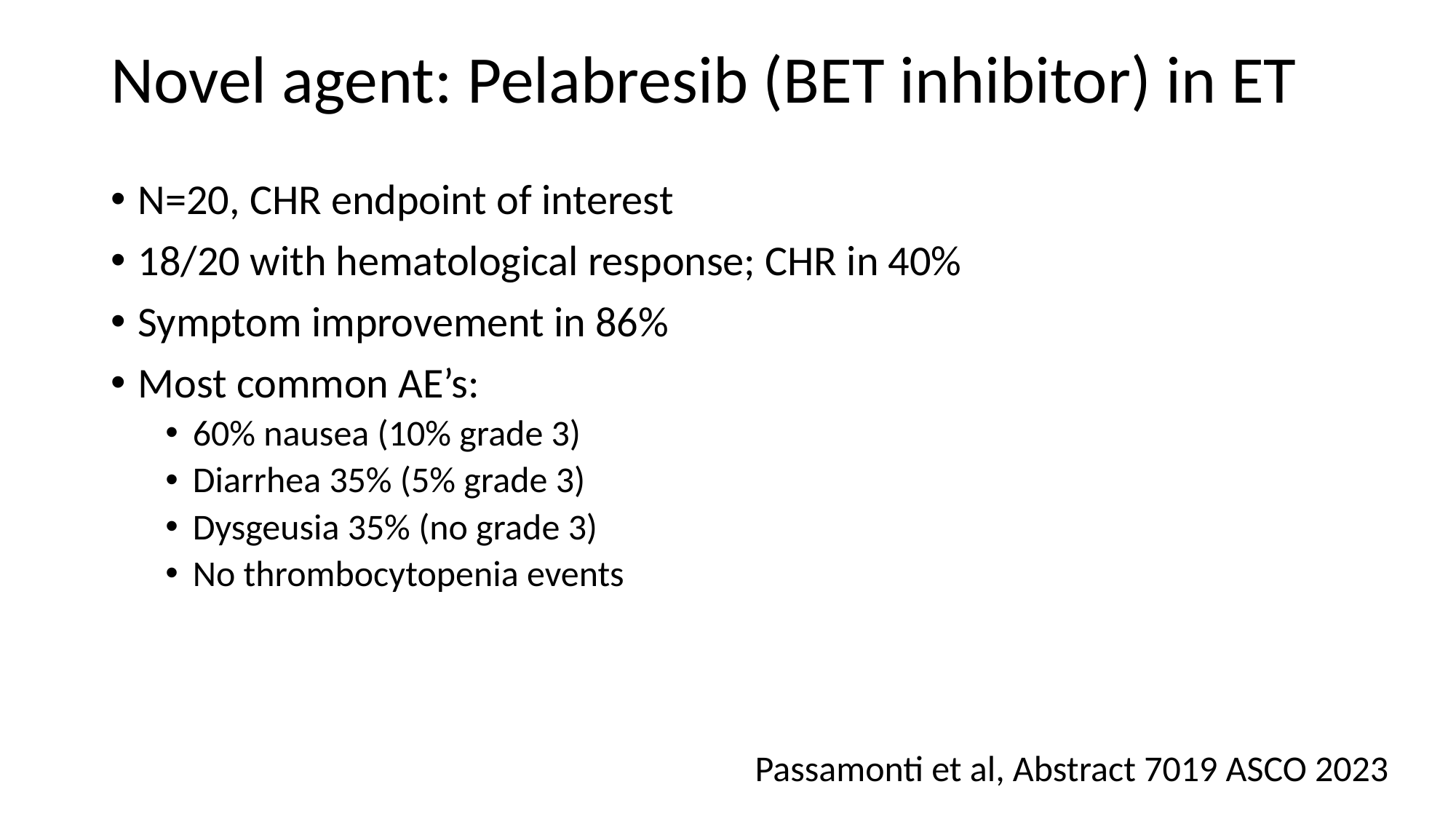

# Novel agent: Pelabresib (BET inhibitor) in ET
N=20, CHR endpoint of interest
18/20 with hematological response; CHR in 40%
Symptom improvement in 86%
Most common AE’s:
60% nausea (10% grade 3)
Diarrhea 35% (5% grade 3)
Dysgeusia 35% (no grade 3)
No thrombocytopenia events
Passamonti et al, Abstract 7019 ASCO 2023